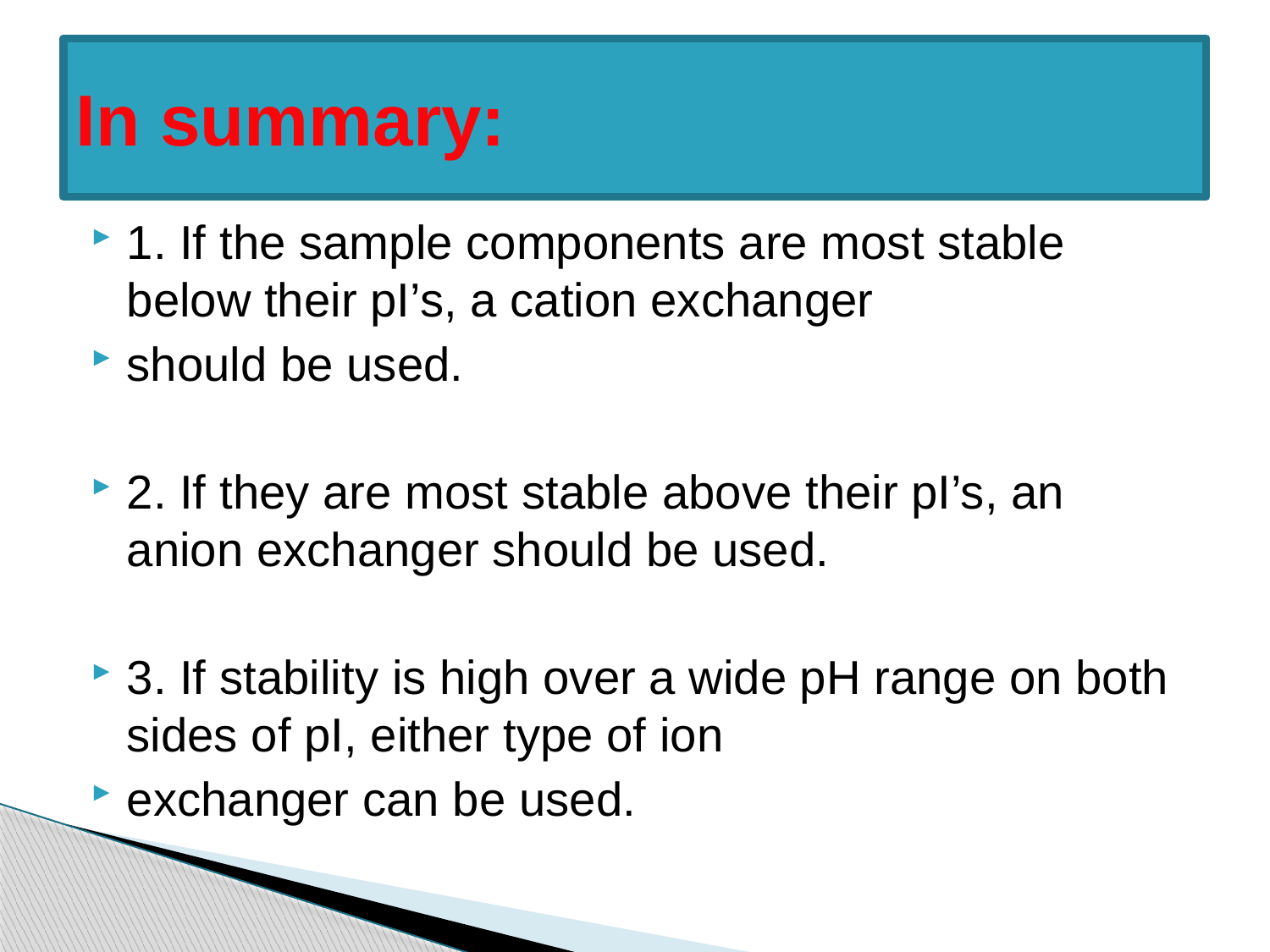

# In summary:
1. If the sample components are most stable below their pI’s, a cation exchanger
should be used.

2. If they are most stable above their pI’s, an anion exchanger should be used.

3. If stability is high over a wide pH range on both sides of pI, either type of ion
exchanger can be used.